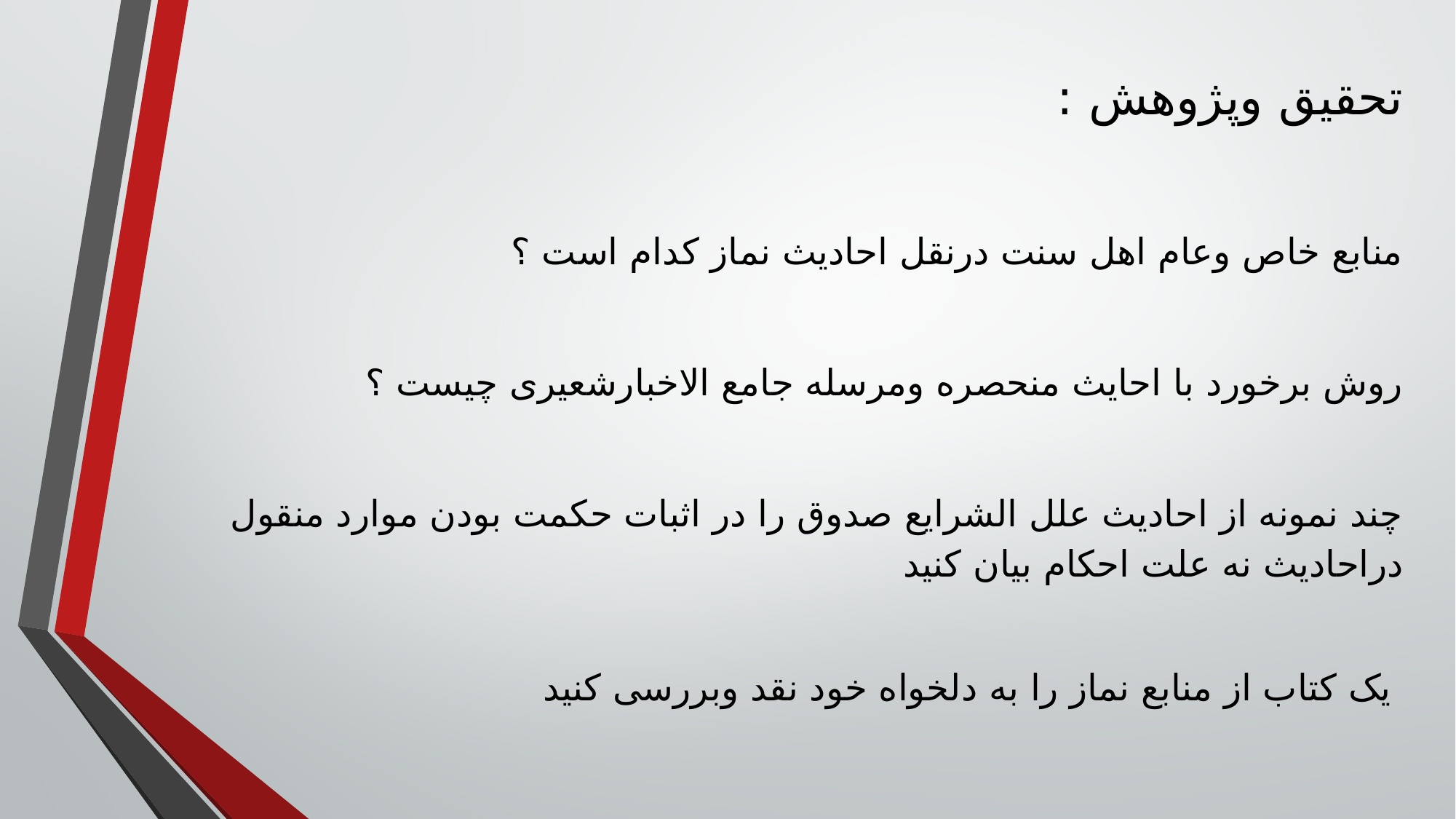

تحقیق وپژوهش :

منابع خاص وعام اهل سنت درنقل احادیث نماز کدام است ؟

روش برخورد با احایث منحصره ومرسله جامع الاخبارشعیری چیست ؟

چند نمونه از احادیث علل الشرایع صدوق را در اثبات حکمت بودن موارد منقول دراحادیث نه علت احکام بیان کنید

یک کتاب از منابع نماز را به دلخواه خود نقد وبررسی کنید